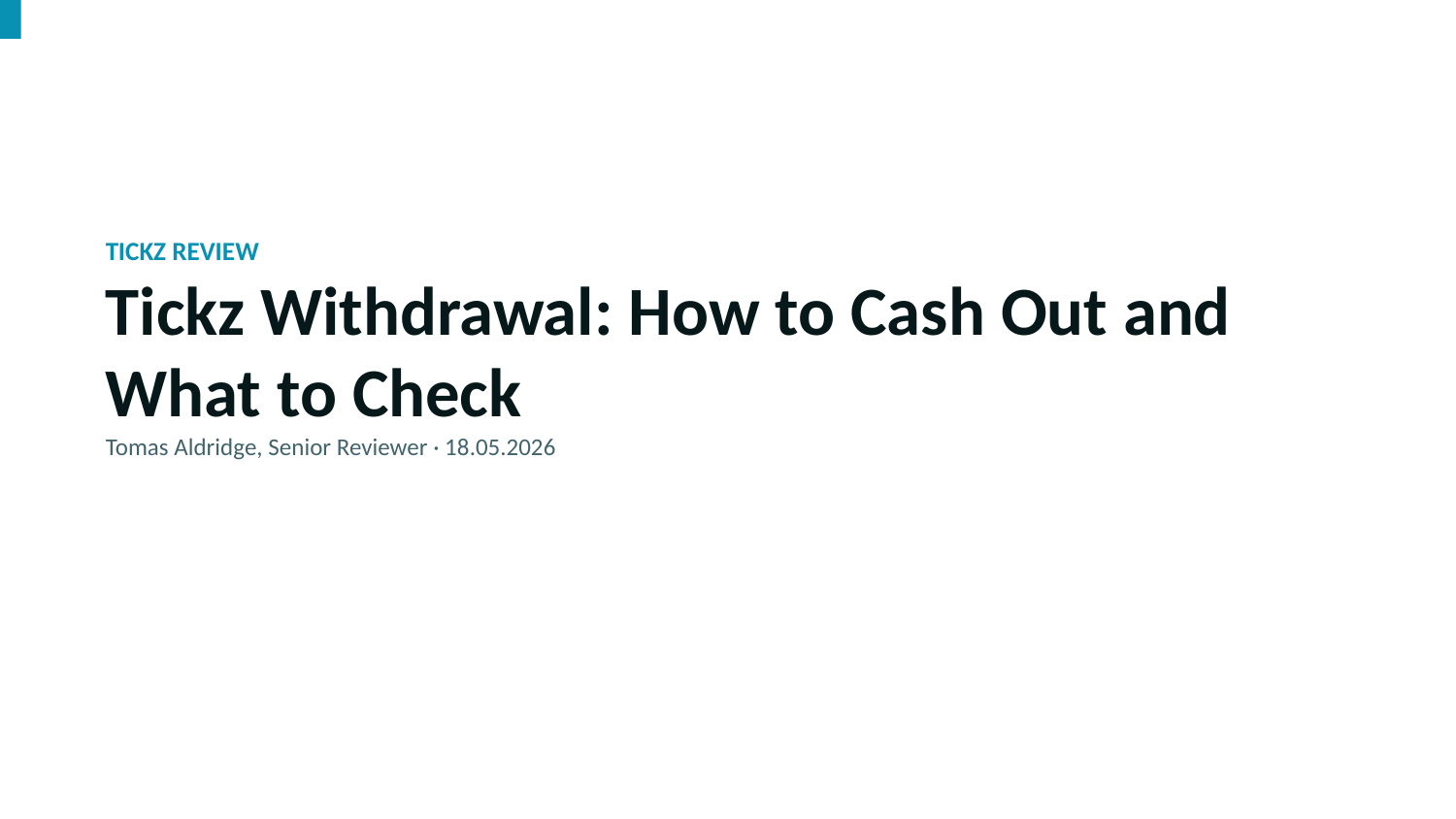

TICKZ REVIEW
Tickz Withdrawal: How to Cash Out and What to Check
Tomas Aldridge, Senior Reviewer · 18.05.2026